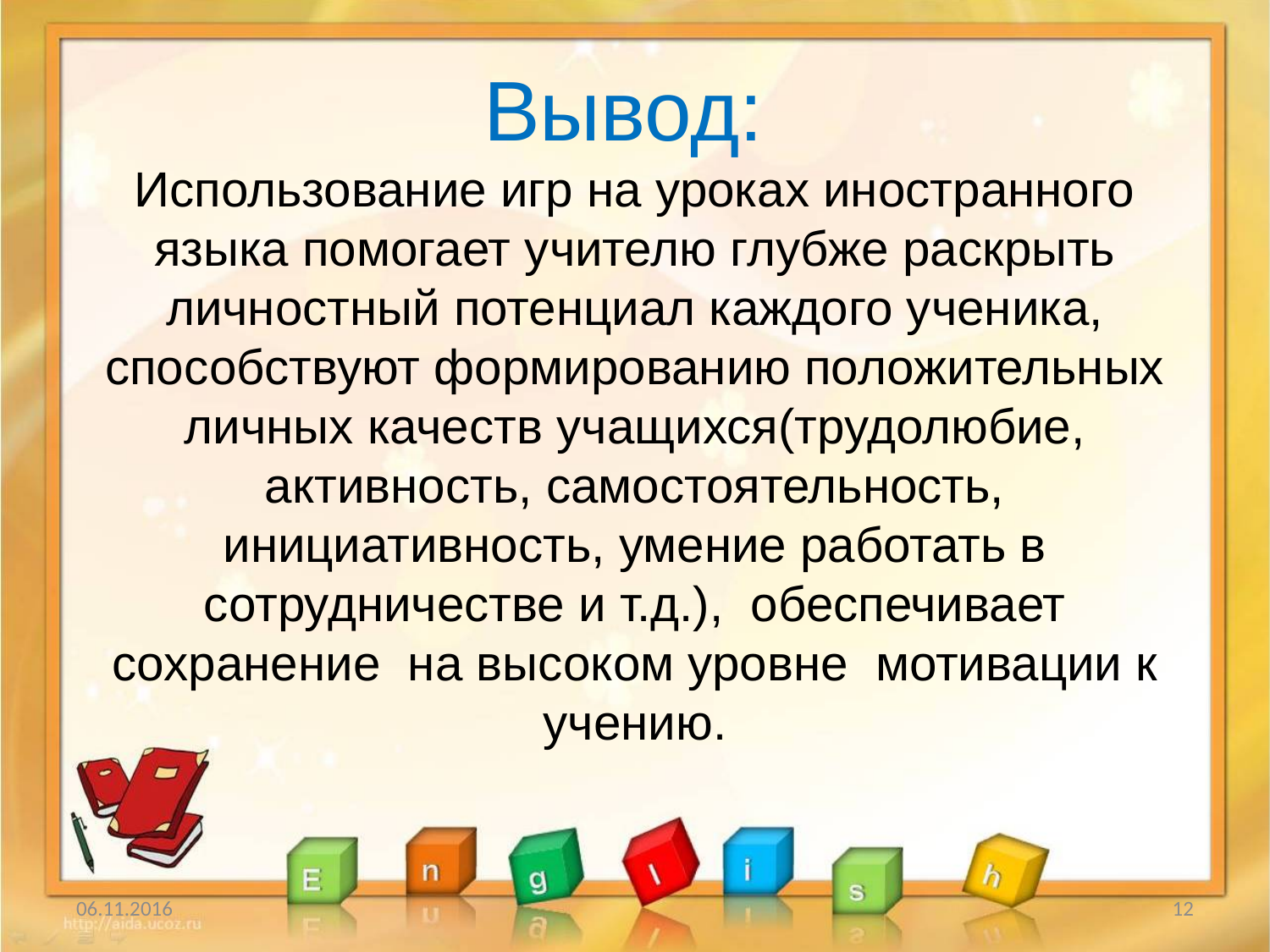

Вывод:
Использование игр на уроках иностранного языка помогает учителю глубже раскрыть личностный потенциал каждого ученика, способствуют формированию положительных личных качеств учащихся(трудолюбие, активность, самостоятельность, инициативность, умение работать в сотрудничестве и т.д.),  обеспечивает сохранение  на высоком уровне  мотивации к учению.
06.11.2016
12